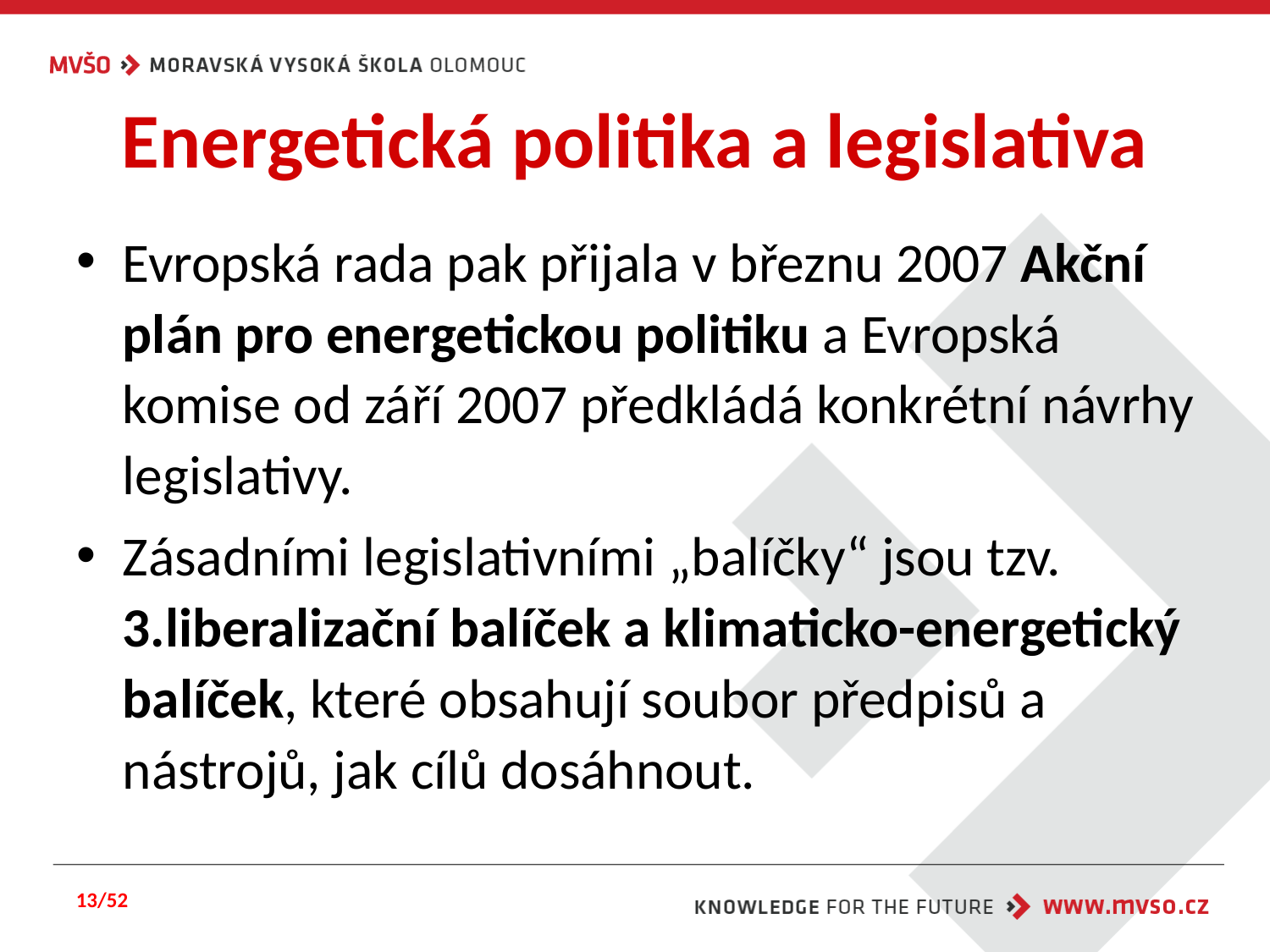

# Energetická politika a legislativa
Evropská rada pak přijala v březnu 2007 Akční plán pro energetickou politiku a Evropská komise od září 2007 předkládá konkrétní návrhy legislativy.
Zásadními legislativními „balíčky“ jsou tzv. 3.liberalizační balíček a klimaticko-energetický balíček, které obsahují soubor předpisů a nástrojů, jak cílů dosáhnout.
13/52